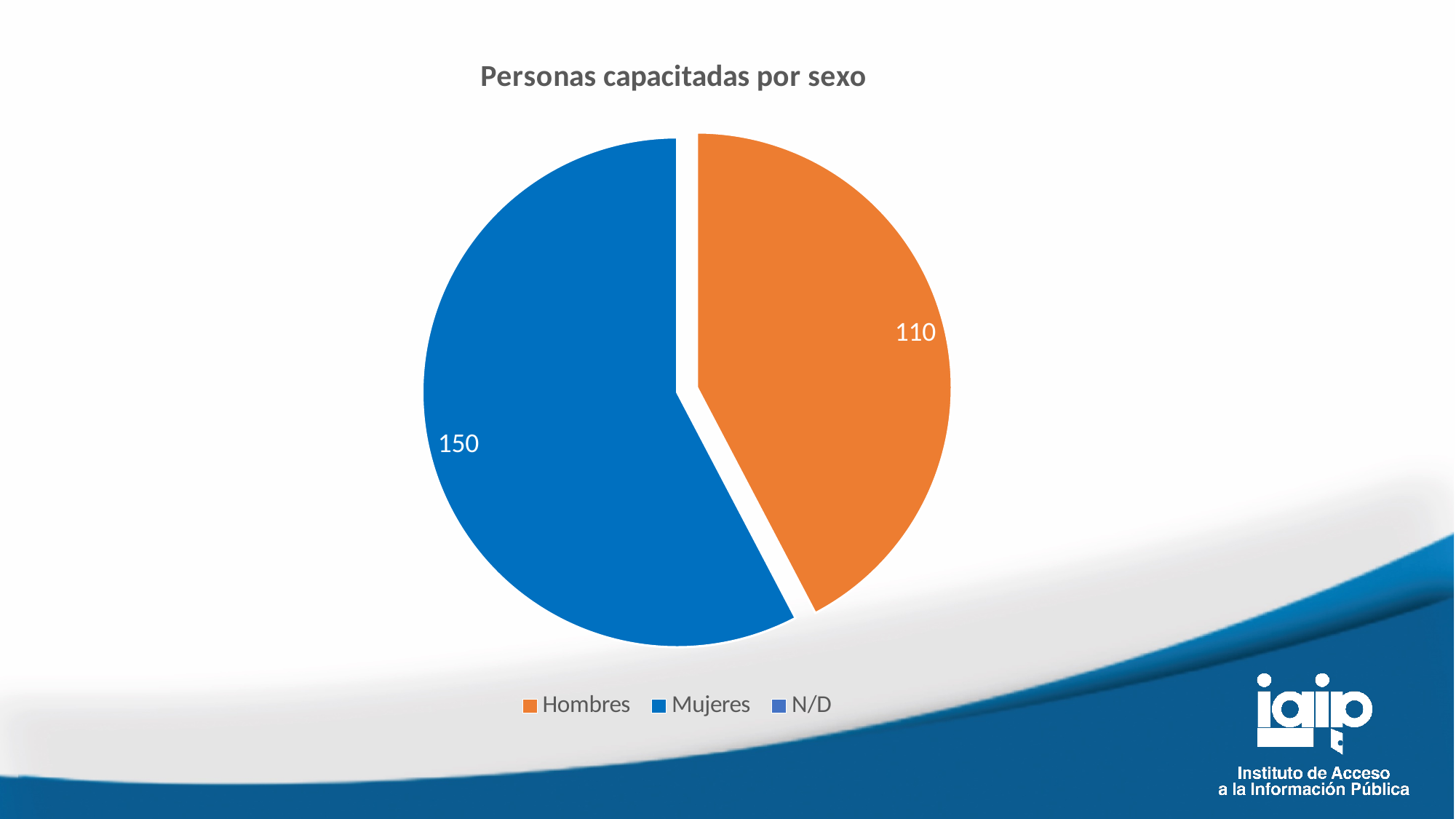

### Chart: Personas capacitadas por sexo

| Category |  |
|---|---|
| Hombres  | 110.0 |
| Mujeres  | 150.0 |
| N/D | 0.0 |